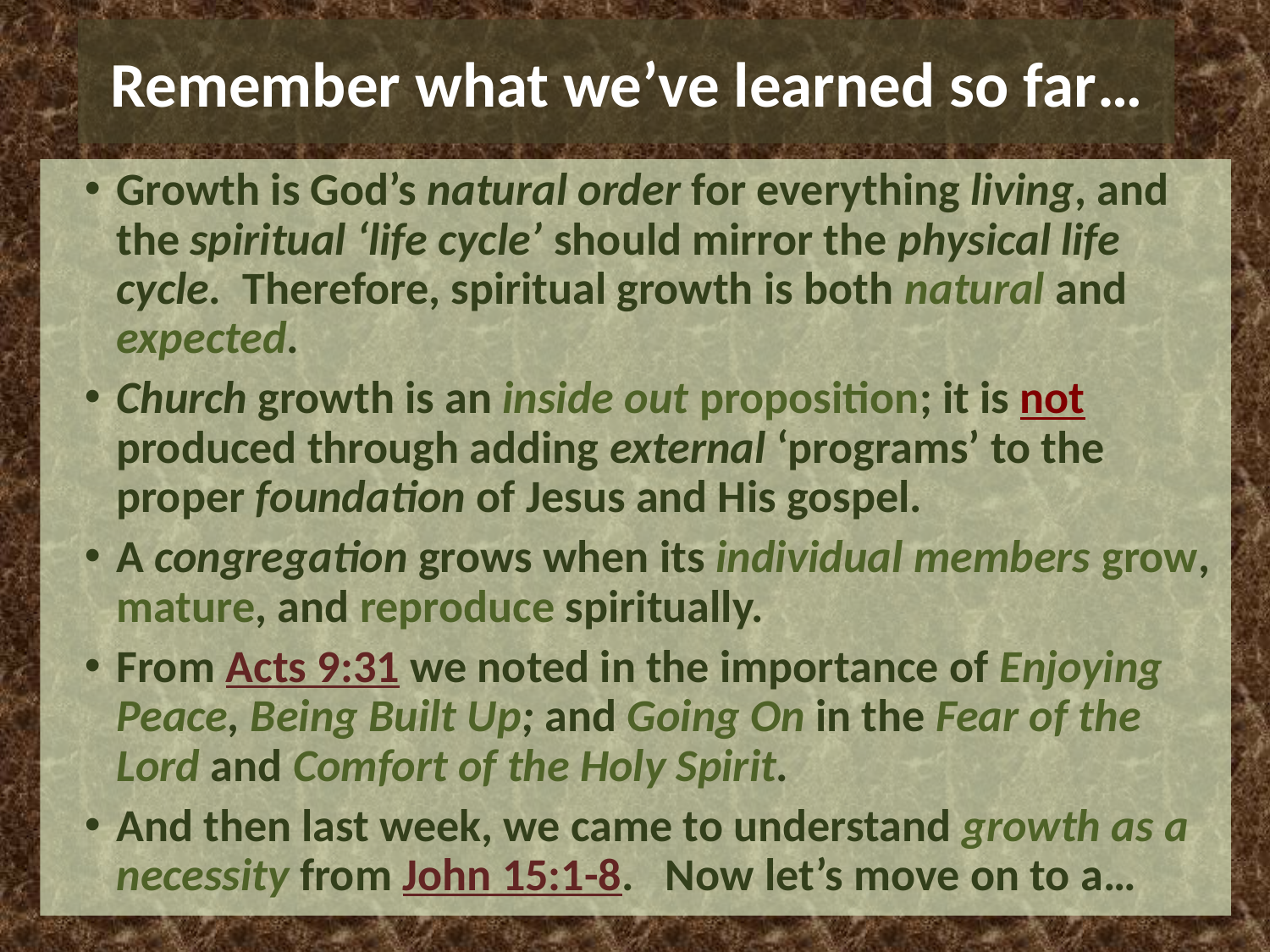

# Remember what we’ve learned so far…
Growth is God’s natural order for everything living, and the spiritual ‘life cycle’ should mirror the physical life cycle.  Therefore, spiritual growth is both natural and expected.
Church growth is an inside out proposition; it is not produced through adding external ‘programs’ to the proper foundation of Jesus and His gospel.
A congregation grows when its individual members grow, mature, and reproduce spiritually.
From Acts 9:31 we noted in the importance of Enjoying Peace, Being Built Up; and Going On in the Fear of the Lord and Comfort of the Holy Spirit.
And then last week, we came to understand growth as a necessity from John 15:1-8.   Now let’s move on to a…